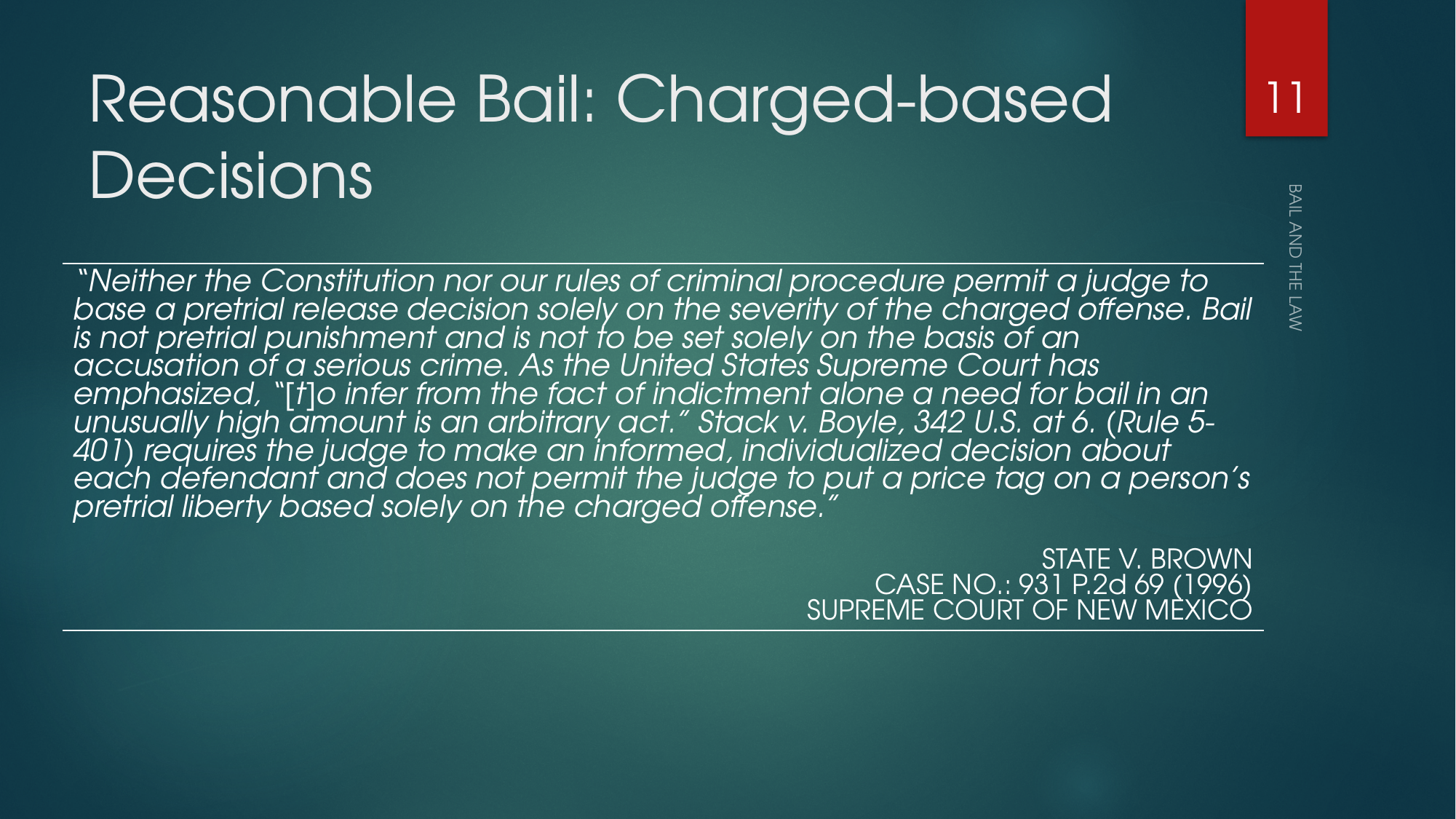

11
# Reasonable Bail: Charged-based Decisions
| “Neither the Constitution nor our rules of criminal procedure permit a judge to base a pretrial release decision solely on the severity of the charged offense. Bail is not pretrial punishment and is not to be set solely on the basis of an accusation of a serious crime. As the United States Supreme Court has emphasized, “[t]o infer from the fact of indictment alone a need for bail in an unusually high amount is an arbitrary act.” Stack v. Boyle, 342 U.S. at 6. (Rule 5-401) requires the judge to make an informed, individualized decision about each defendant and does not permit the judge to put a price tag on a person’s pretrial liberty based solely on the charged offense.” STATE V. BROWN CASE NO.: 931 P.2d 69 (1996) SUPREME COURT OF NEW MEXICO |
| --- |
BAIL AND THE LAW